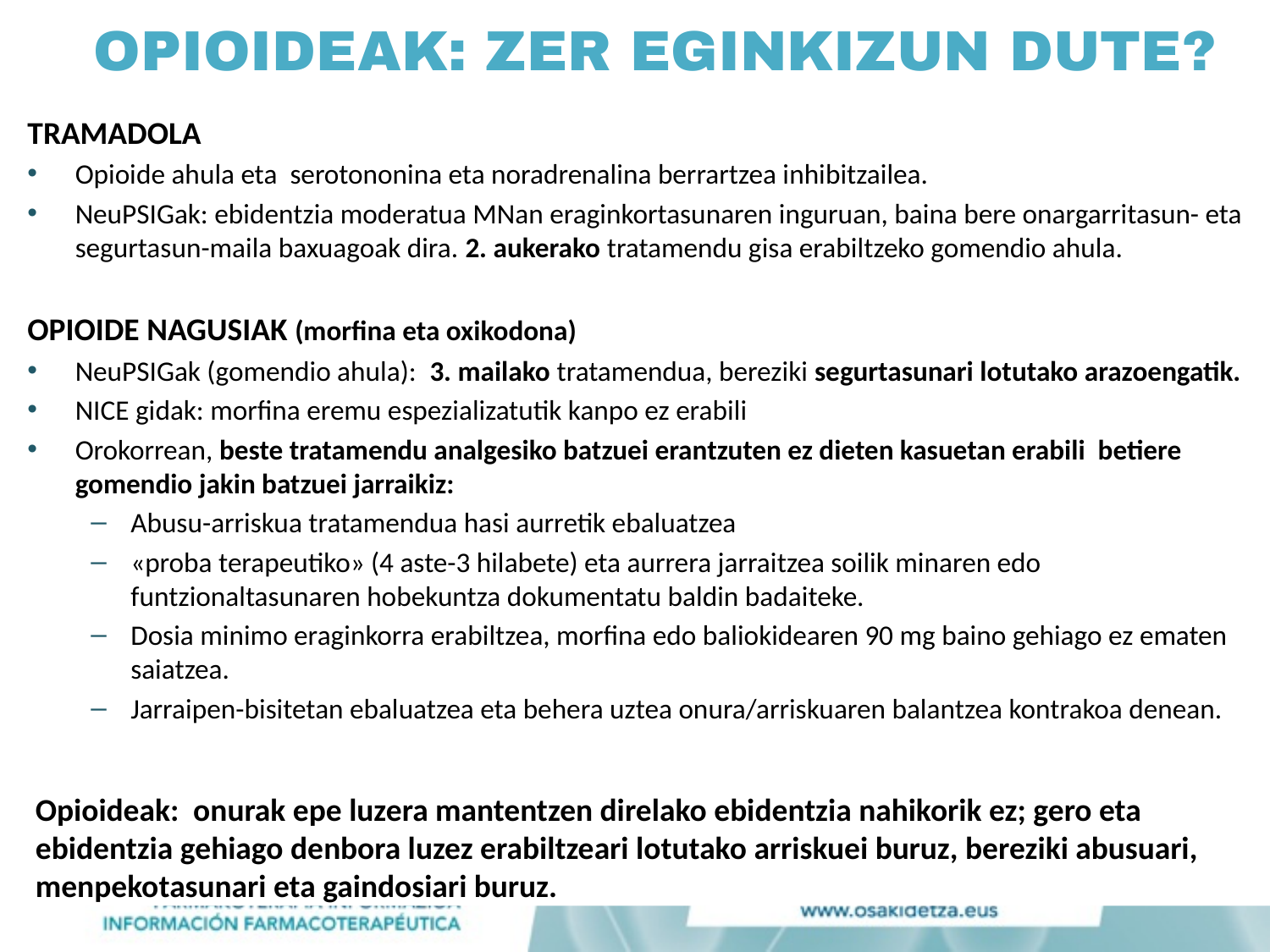

# OPIOIDEAK: ZER EGINKIZUN DUTE?
TRAMADOLA
Opioide ahula eta  serotononina eta noradrenalina berrartzea inhibitzailea.
NeuPSIGak: ebidentzia moderatua MNan eraginkortasunaren inguruan, baina bere onargarritasun- eta segurtasun-maila baxuagoak dira. 2. aukerako tratamendu gisa erabiltzeko gomendio ahula.

OPIOIDE NAGUSIAK (morfina eta oxikodona)
NeuPSIGak (gomendio ahula):  3. mailako tratamendua, bereziki segurtasunari lotutako arazoengatik.
NICE gidak: morfina eremu espezializatutik kanpo ez erabili
Orokorrean, beste tratamendu analgesiko batzuei erantzuten ez dieten kasuetan erabili  betiere gomendio jakin batzuei jarraikiz:
Abusu-arriskua tratamendua hasi aurretik ebaluatzea
«proba terapeutiko» (4 aste-3 hilabete) eta aurrera jarraitzea soilik minaren edo funtzionaltasunaren hobekuntza dokumentatu baldin badaiteke.
Dosia minimo eraginkorra erabiltzea, morfina edo baliokidearen 90 mg baino gehiago ez ematen saiatzea.
Jarraipen-bisitetan ebaluatzea eta behera uztea onura/arriskuaren balantzea kontrakoa denean.

Opioideak:  onurak epe luzera mantentzen direlako ebidentzia nahikorik ez; gero eta ebidentzia gehiago denbora luzez erabiltzeari lotutako arriskuei buruz, bereziki abusuari, menpekotasunari eta gaindosiari buruz.